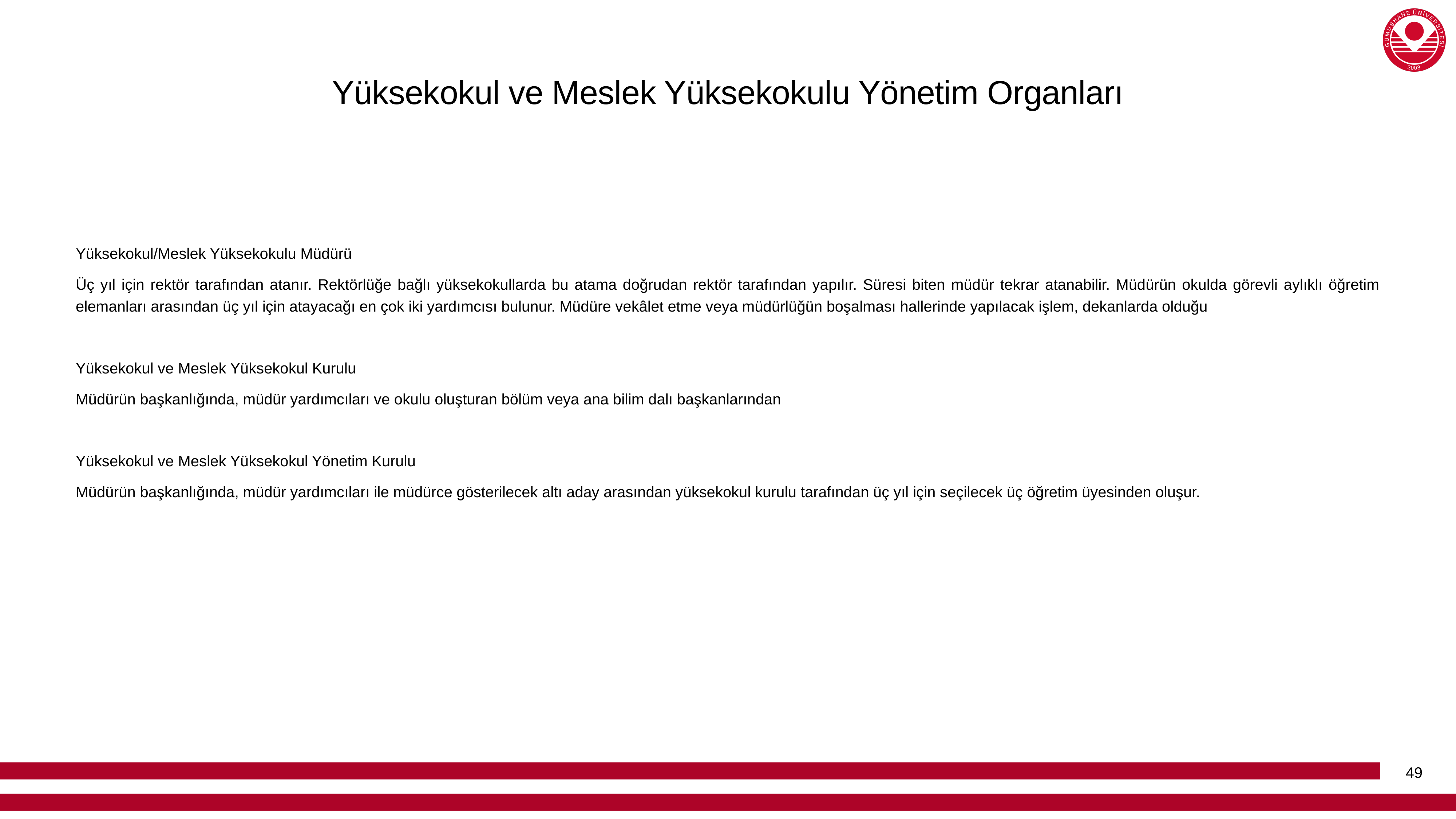

# Yüksekokul ve Meslek Yüksekokulu Yönetim Organları
Yüksekokul/Meslek Yüksekokulu Müdürü
Üç yıl için rektör tarafından atanır. Rektörlüğe bağlı yüksekokullarda bu atama doğrudan rektör tarafından yapılır. Süresi biten müdür tekrar atanabilir. Müdürün okulda görevli aylıklı öğretim elemanları arasından üç yıl için atayacağı en çok iki yardımcısı bulunur. Müdüre vekâlet etme veya müdürlüğün boşalması hallerinde yapılacak işlem, dekanlarda olduğu

Yüksekokul ve Meslek Yüksekokul Kurulu
Müdürün başkanlığında, müdür yardımcıları ve okulu oluşturan bölüm veya ana bilim dalı başkanlarından

Yüksekokul ve Meslek Yüksekokul Yönetim Kurulu
Müdürün başkanlığında, müdür yardımcıları ile müdürce gösterilecek altı aday arasından yüksekokul kurulu tarafından üç yıl için seçilecek üç öğretim üyesinden oluşur.
49